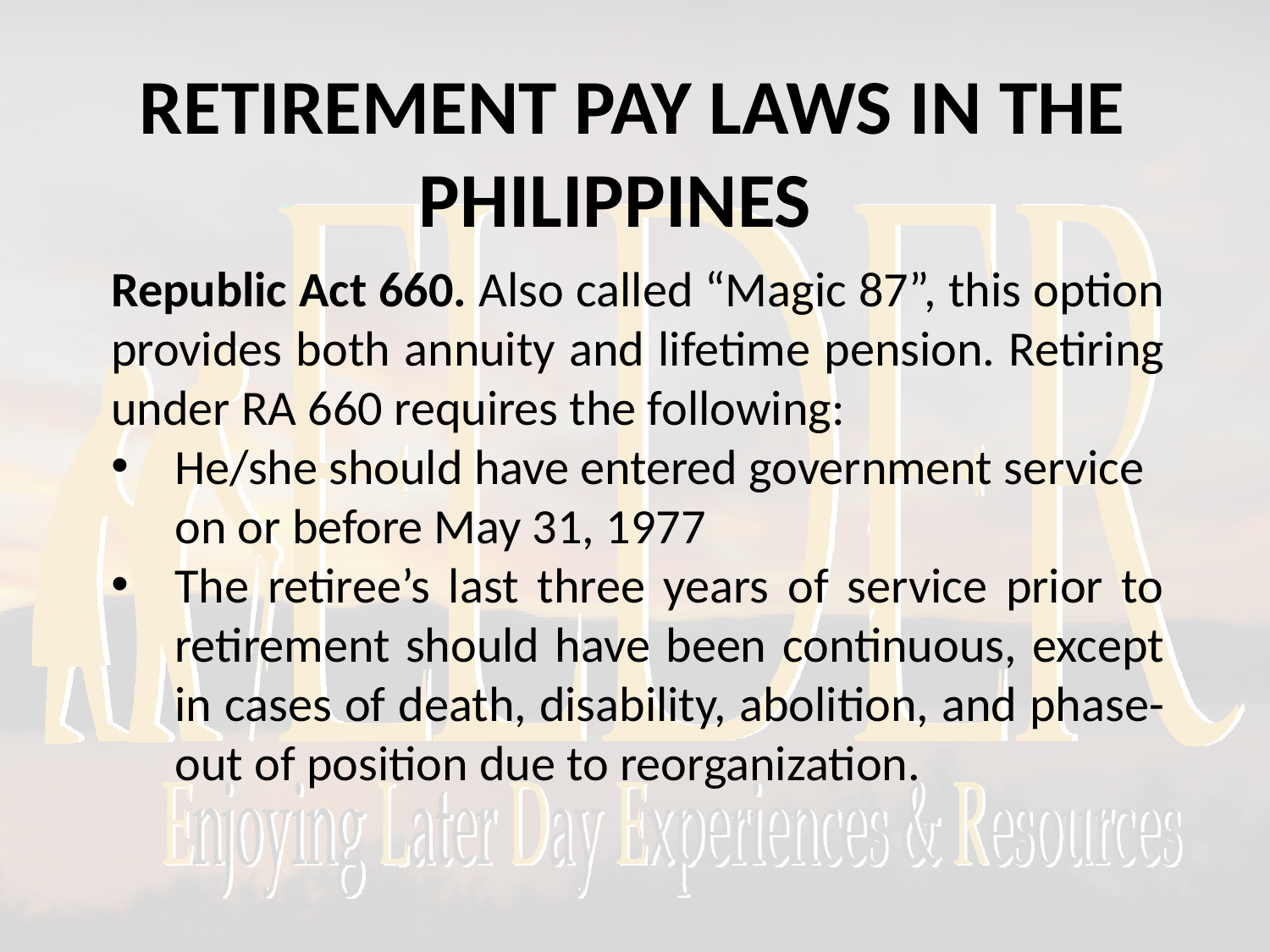

RETIREMENT PAY LAWS IN THE PHILIPPINES
Republic Act 660. Also called “Magic 87”, this option provides both annuity and lifetime pension. Retiring under RA 660 requires the following:
He/she should have entered government service on or before May 31, 1977
The retiree’s last three years of service prior to retirement should have been continuous, except in cases of death, disability, abolition, and phase- out of position due to reorganization.